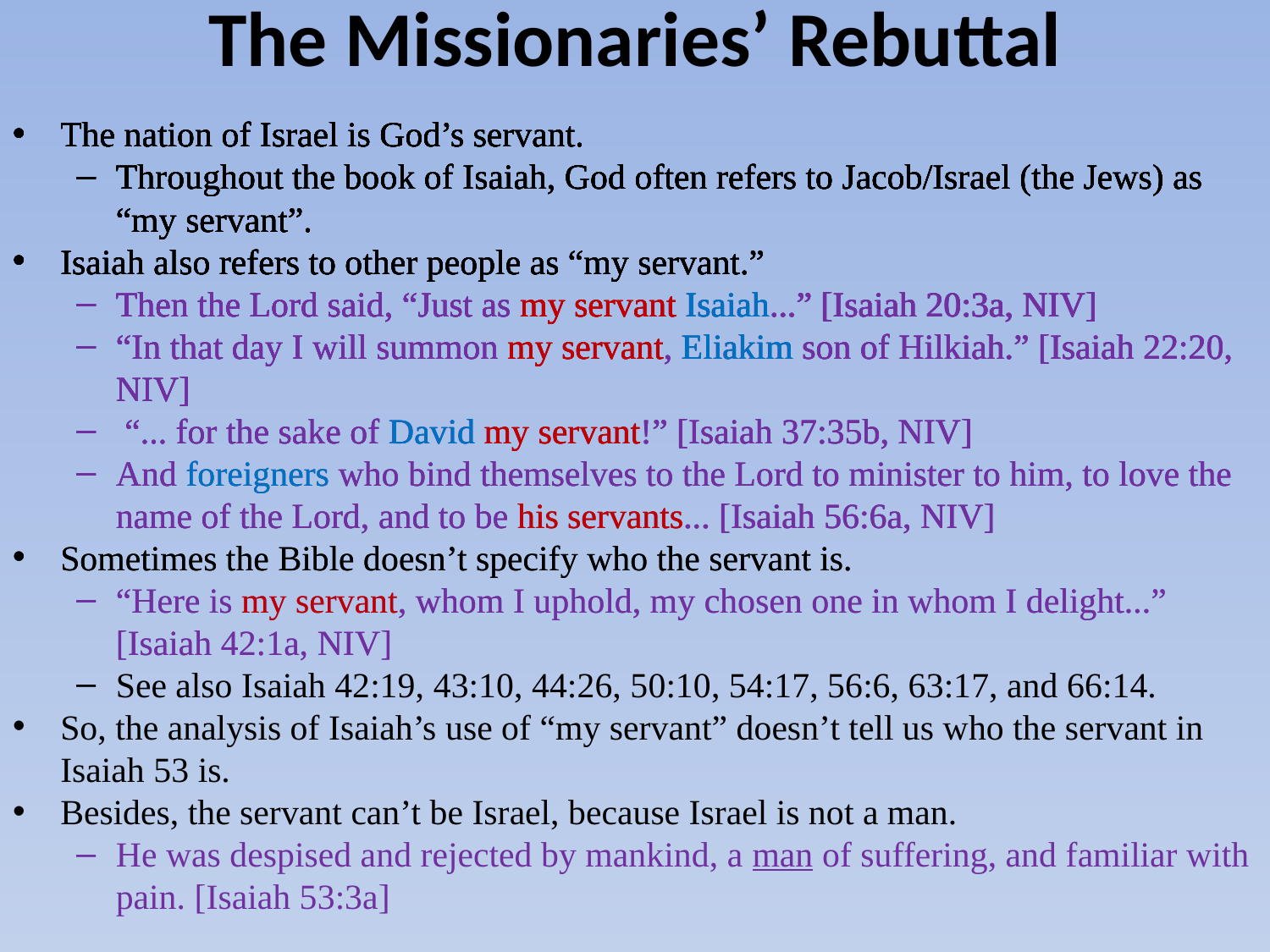

The Missionaries’ Rebuttal
The nation of Israel is God’s servant.
Throughout the book of Isaiah, God often refers to Jacob/Israel (the Jews) as “my servant”.
Isaiah also refers to other people as “my servant.”
Then the Lord said, “Just as my servant Isaiah...” [Isaiah 20:3a, NIV]
“In that day I will summon my servant, Eliakim son of Hilkiah.” [Isaiah 22:20, NIV]
 “... for the sake of David my servant!” [Isaiah 37:35b, NIV]
And foreigners who bind themselves to the Lord to minister to him, to love the name of the Lord, and to be his servants... [Isaiah 56:6a, NIV]
Sometimes the Bible doesn’t specify who the servant is.
“Here is my servant, whom I uphold, my chosen one in whom I delight...” [Isaiah 42:1a, NIV]
See also Isaiah 42:19, 43:10, 44:26, 50:10, 54:17, 56:6, 63:17, and 66:14.
So, the analysis of Isaiah’s use of “my servant” doesn’t tell us who the servant in Isaiah 53 is.
Besides, the servant can’t be Israel, because Israel is not a man.
He was despised and rejected by mankind, a man of suffering, and familiar with pain. [Isaiah 53:3a]
The nation of Israel is God’s servant.
Throughout the book of Isaiah, God often refers to Jacob/Israel (the Jews) as “my servant”.
Isaiah also refers to other people as “my servant.”
Then the Lord said, “Just as my servant Isaiah...” [Isaiah 20:3a, NIV]
The nation of Israel is God’s servant.
Throughout the book of Isaiah, God often refers to Jacob/Israel (the Jews) as “my servant”.
Isaiah also refers to other people as “my servant.”
Then the Lord said, “Just as my servant Isaiah...” [Isaiah 20:3a, NIV]
“In that day I will summon my servant, Eliakim son of Hilkiah.” [Isaiah 22:20, NIV]
The nation of Israel is God’s servant.
Throughout the book of Isaiah, God often refers to Jacob/Israel (the Jews) as “my servant”.
Isaiah also refers to other people as “my servant.”
Then the Lord said, “Just as my servant Isaiah...” [Isaiah 20:3a, NIV]
“In that day I will summon my servant, Eliakim son of Hilkiah.” [Isaiah 22:20, NIV]
 “... for the sake of David my servant!” [Isaiah 37:35b, NIV]
The nation of Israel is God’s servant.
Throughout the book of Isaiah, God often refers to Jacob/Israel (the Jews) as “my servant”.
Isaiah also refers to other people as “my servant.”
Then the Lord said, “Just as my servant Isaiah...” [Isaiah 20:3a, NIV]
“In that day I will summon my servant, Eliakim son of Hilkiah.” [Isaiah 22:20, NIV]
 “... for the sake of David my servant!” [Isaiah 37:35b, NIV]
And foreigners who bind themselves to the Lord to minister to him, to love the name of the Lord, and to be his servants... [Isaiah 56:6a, NIV]
The nation of Israel is God’s servant.
Throughout the book of Isaiah, God often refers to Jacob/Israel (the Jews) as “my servant”.
Isaiah also refers to other people as “my servant.”
Then the Lord said, “Just as my servant Isaiah...” [Isaiah 20:3a, NIV]
“In that day I will summon my servant, Eliakim son of Hilkiah.” [Isaiah 22:20, NIV]
 “... for the sake of David my servant!” [Isaiah 37:35b, NIV]
And foreigners who bind themselves to the Lord to minister to him, to love the name of the Lord, and to be his servants... [Isaiah 56:6a, NIV]
Sometimes the Bible doesn’t specify who the servant is.
“Here is my servant, whom I uphold, my chosen one in whom I delight...” [Isaiah 42:1a, NIV]